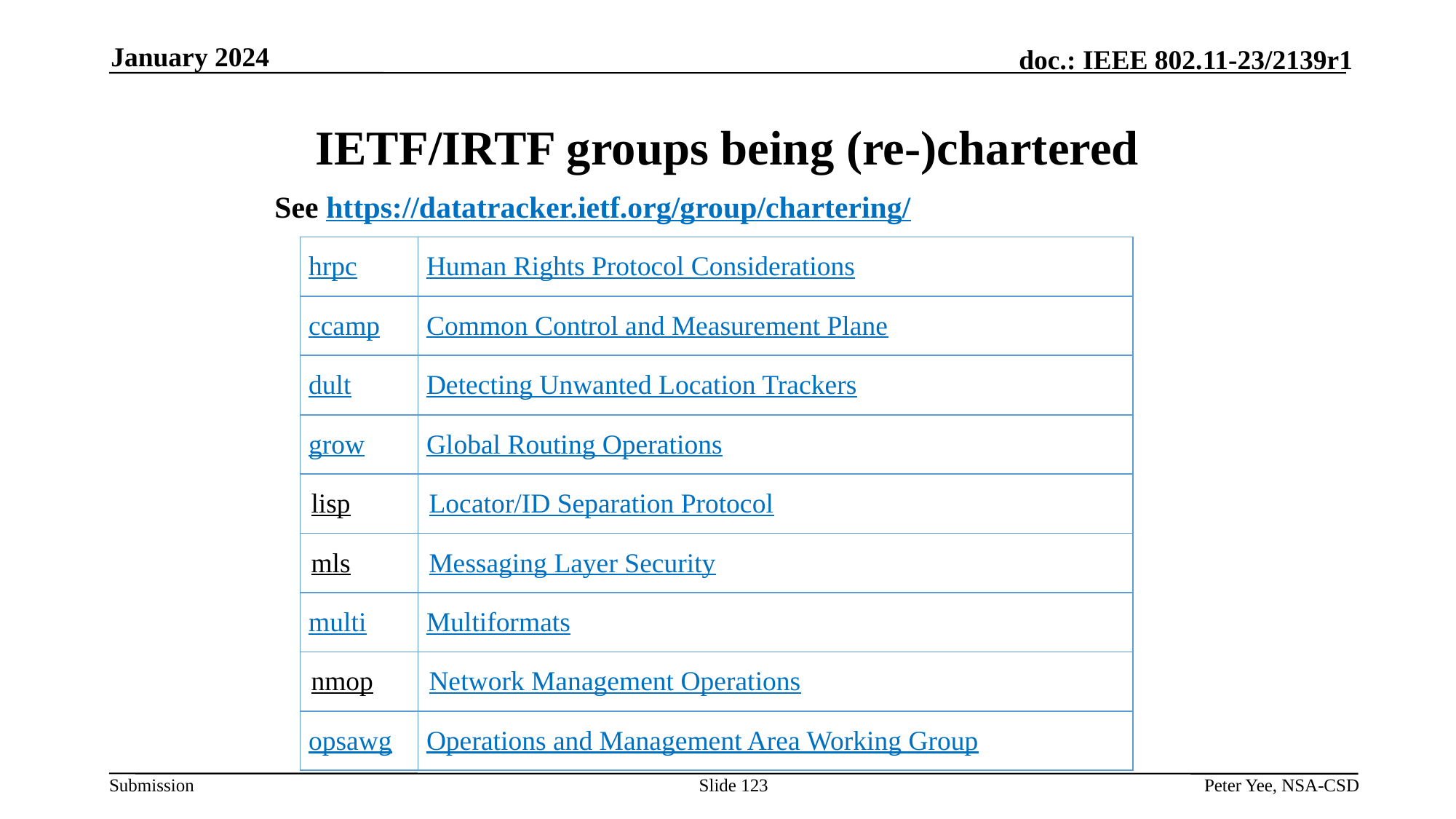

January 2024
# IETF/IRTF groups being (re-)chartered
See https://datatracker.ietf.org/group/chartering/
| hrpc | Human Rights Protocol Considerations |
| --- | --- |
| ccamp | Common Control and Measurement Plane |
| dult | Detecting Unwanted Location Trackers |
| grow | Global Routing Operations |
| lisp | Locator/ID Separation Protocol |
| mls | Messaging Layer Security |
| multi | Multiformats |
| nmop | Network Management Operations |
| opsawg | Operations and Management Area Working Group |
Slide 123
Peter Yee, NSA-CSD